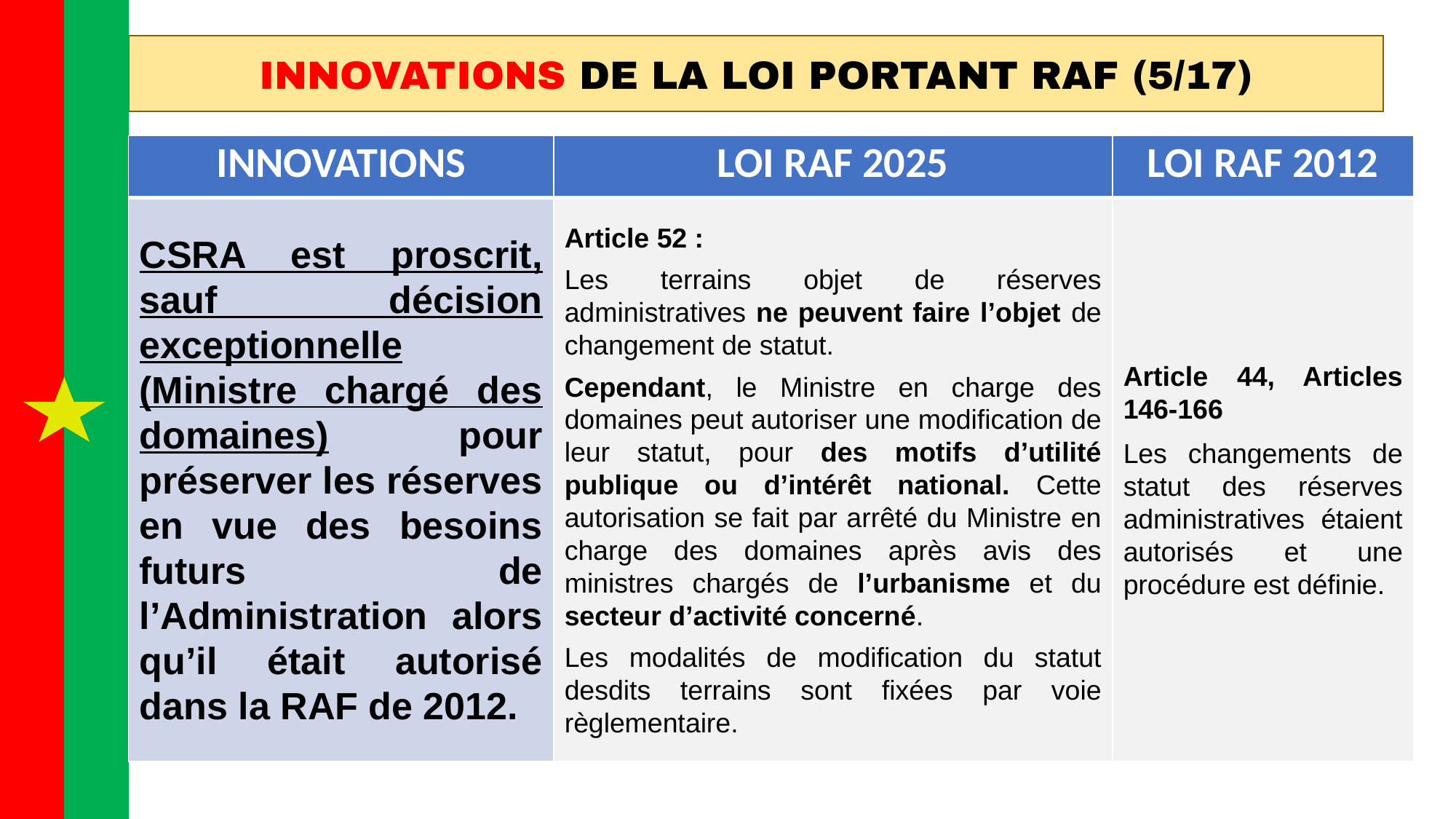

INNOVATIONS DE LA LOI PORTANT RAF (5/17)
| INNOVATIONS | LOI RAF 2025 | LOI RAF 2012 |
| --- | --- | --- |
| CSRA est proscrit, sauf décision exceptionnelle (Ministre chargé des domaines) pour préserver les réserves en vue des besoins futurs de l’Administration alors qu’il était autorisé dans la RAF de 2012. | Article 52 : Les terrains objet de réserves administratives ne peuvent faire l’objet de changement de statut. Cependant, le Ministre en charge des domaines peut autoriser une modification de leur statut, pour des motifs d’utilité publique ou d’intérêt national. Cette autorisation se fait par arrêté du Ministre en charge des domaines après avis des ministres chargés de l’urbanisme et du secteur d’activité concerné. Les modalités de modification du statut desdits terrains sont fixées par voie règlementaire. | Article 44, Articles 146-166 Les changements de statut des réserves administratives étaient autorisés et une procédure est définie. |
Matrice des fonctions
Phase 2
Armature urbaine
Recom-
mendations stratégiques